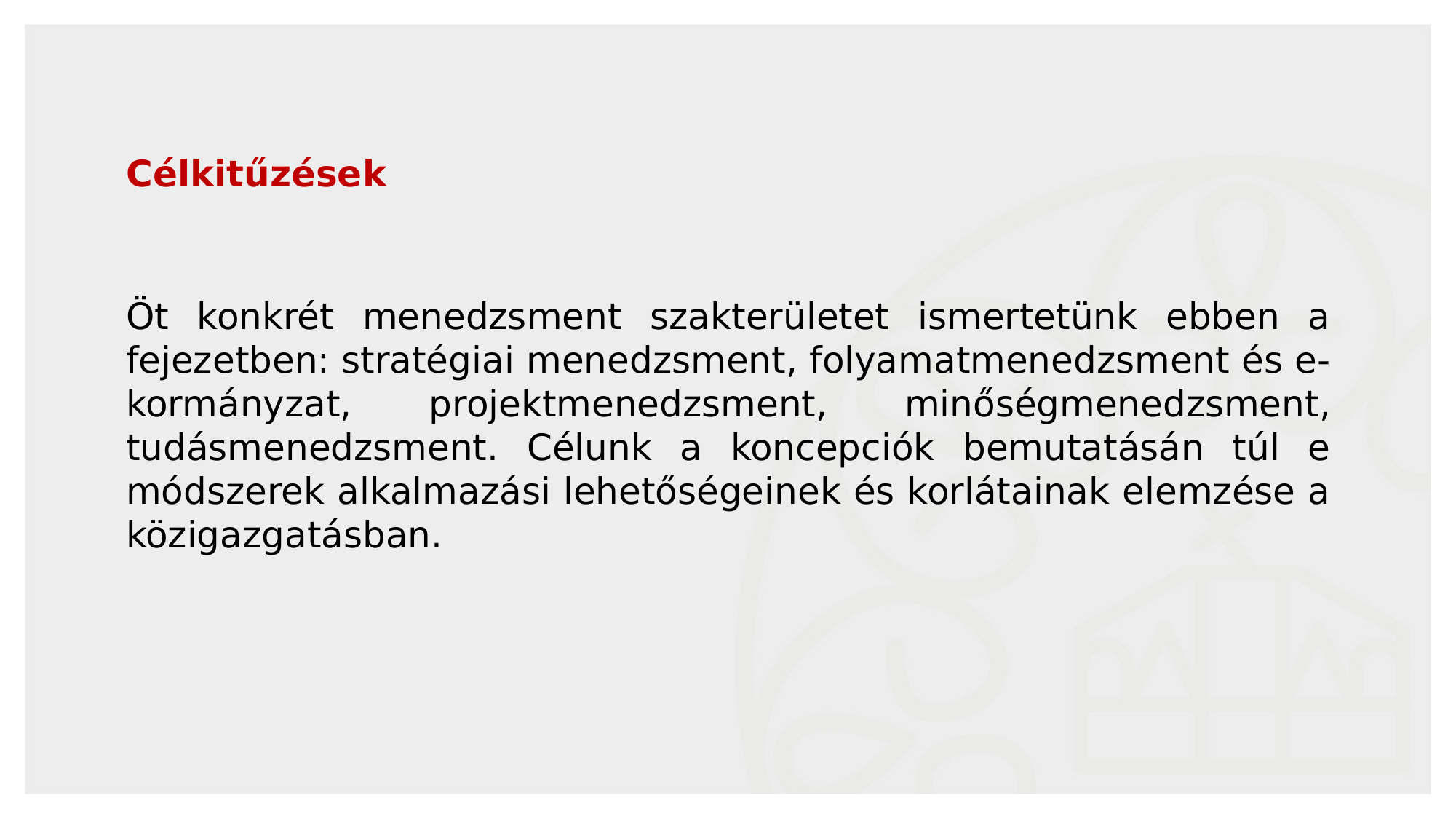

Célkitűzések
Öt konkrét menedzsment szakterületet ismertetünk ebben a fejezetben: stratégiai menedzsment, folyamatmenedzsment és e-kormányzat, projektmenedzsment, minőségmenedzsment, tudásmenedzsment. Célunk a koncepciók bemutatásán túl e módszerek alkalmazási lehetőségeinek és korlátainak elemzése a közigazgatásban.